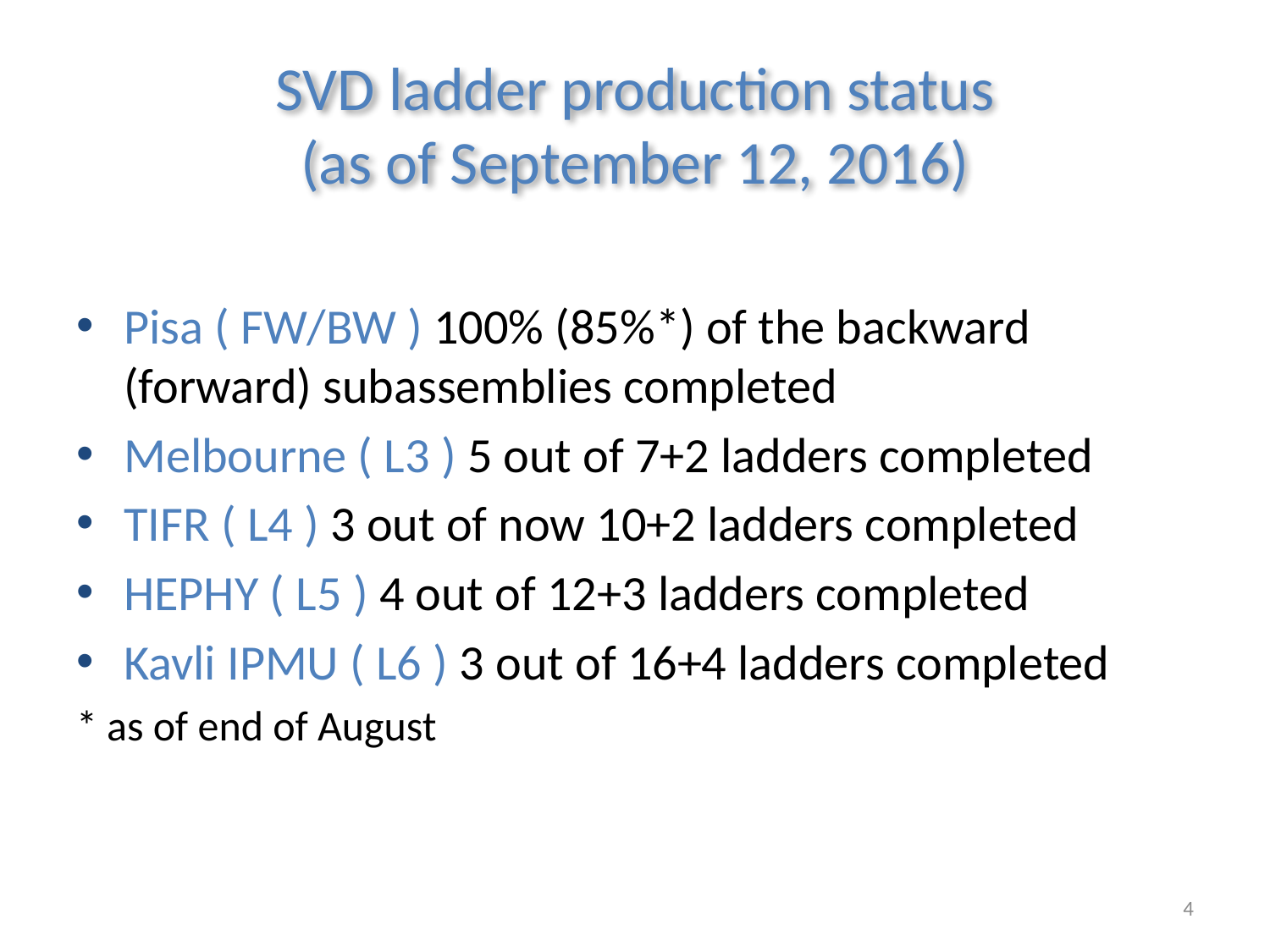

# SVD ladder production status (as of September 12, 2016)
Pisa ( FW/BW ) 100% (85%*) of the backward (forward) subassemblies completed
Melbourne ( L3 ) 5 out of 7+2 ladders completed
TIFR ( L4 ) 3 out of now 10+2 ladders completed
HEPHY ( L5 ) 4 out of 12+3 ladders completed
Kavli IPMU ( L6 ) 3 out of 16+4 ladders completed
* as of end of August
4